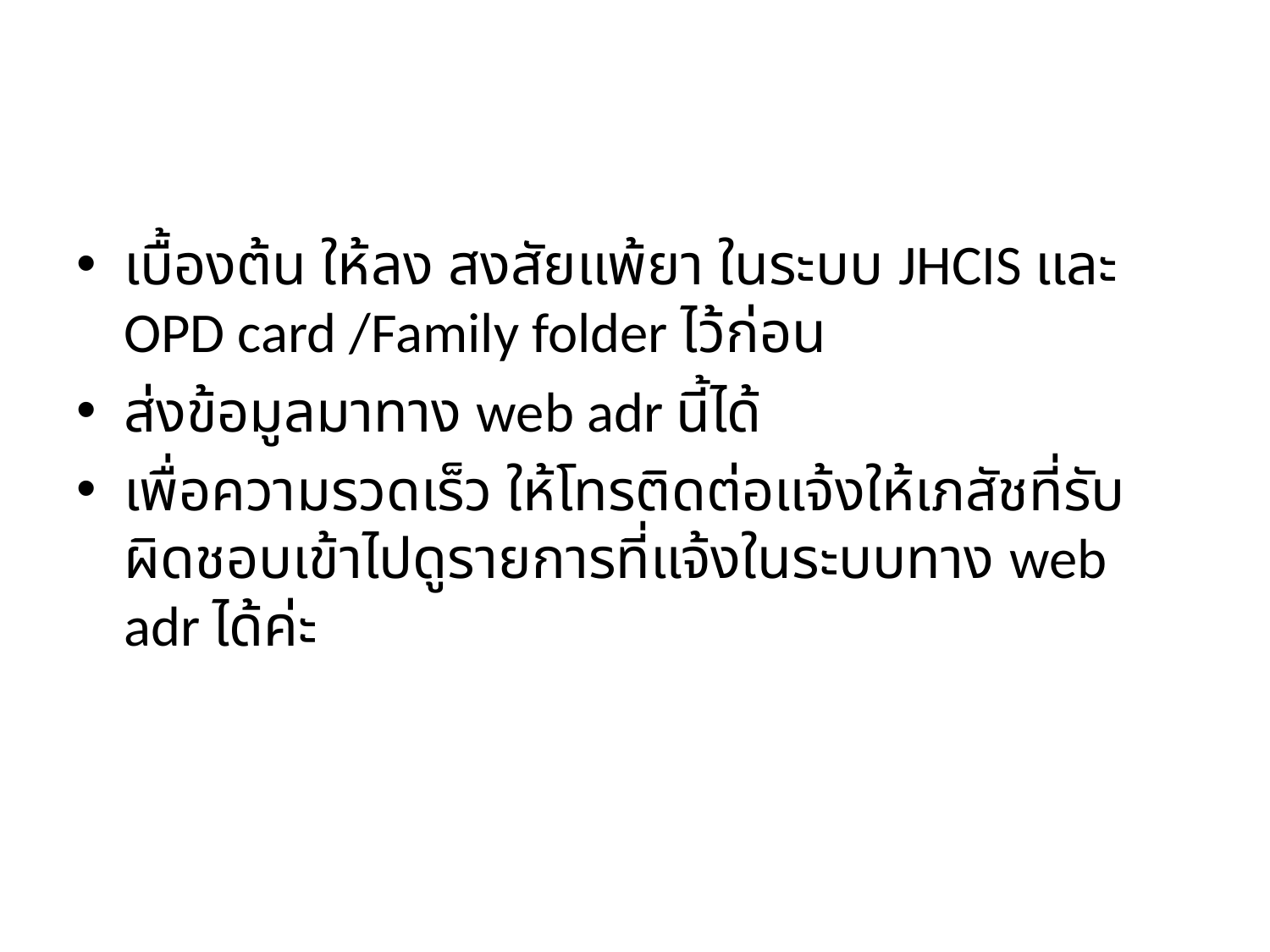

#
เบื้องต้น ให้ลง สงสัยแพ้ยา ในระบบ JHCIS และ OPD card /Family folder ไว้ก่อน
ส่งข้อมูลมาทาง web adr นี้ได้
เพื่อความรวดเร็ว ให้โทรติดต่อแจ้งให้เภสัชที่รับผิดชอบเข้าไปดูรายการที่แจ้งในระบบทาง web adr ได้ค่ะ